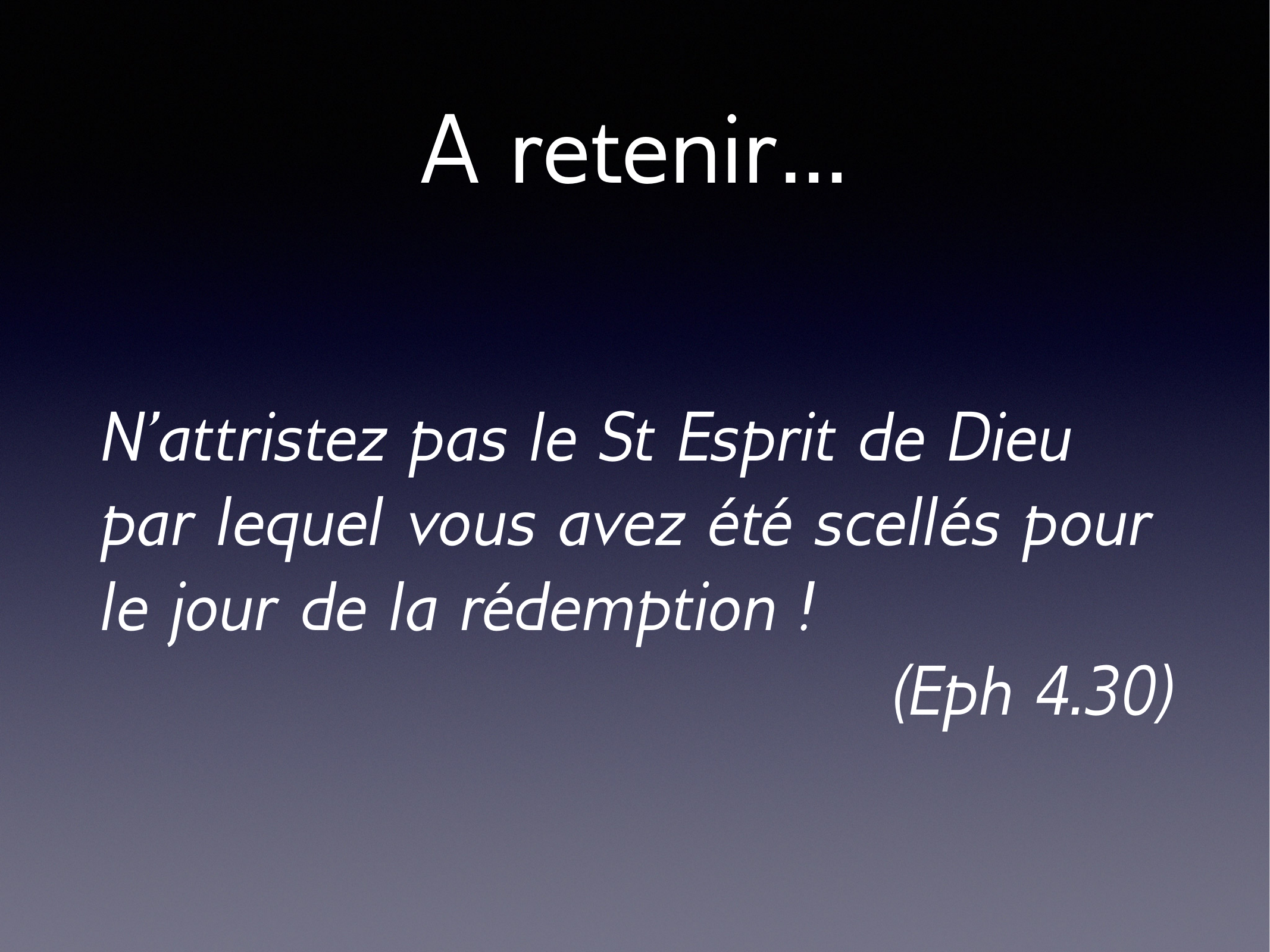

# A retenir…
N’attristez pas le St Esprit de Dieu par lequel vous avez été scellés pour le jour de la rédemption !
(Eph 4.30)